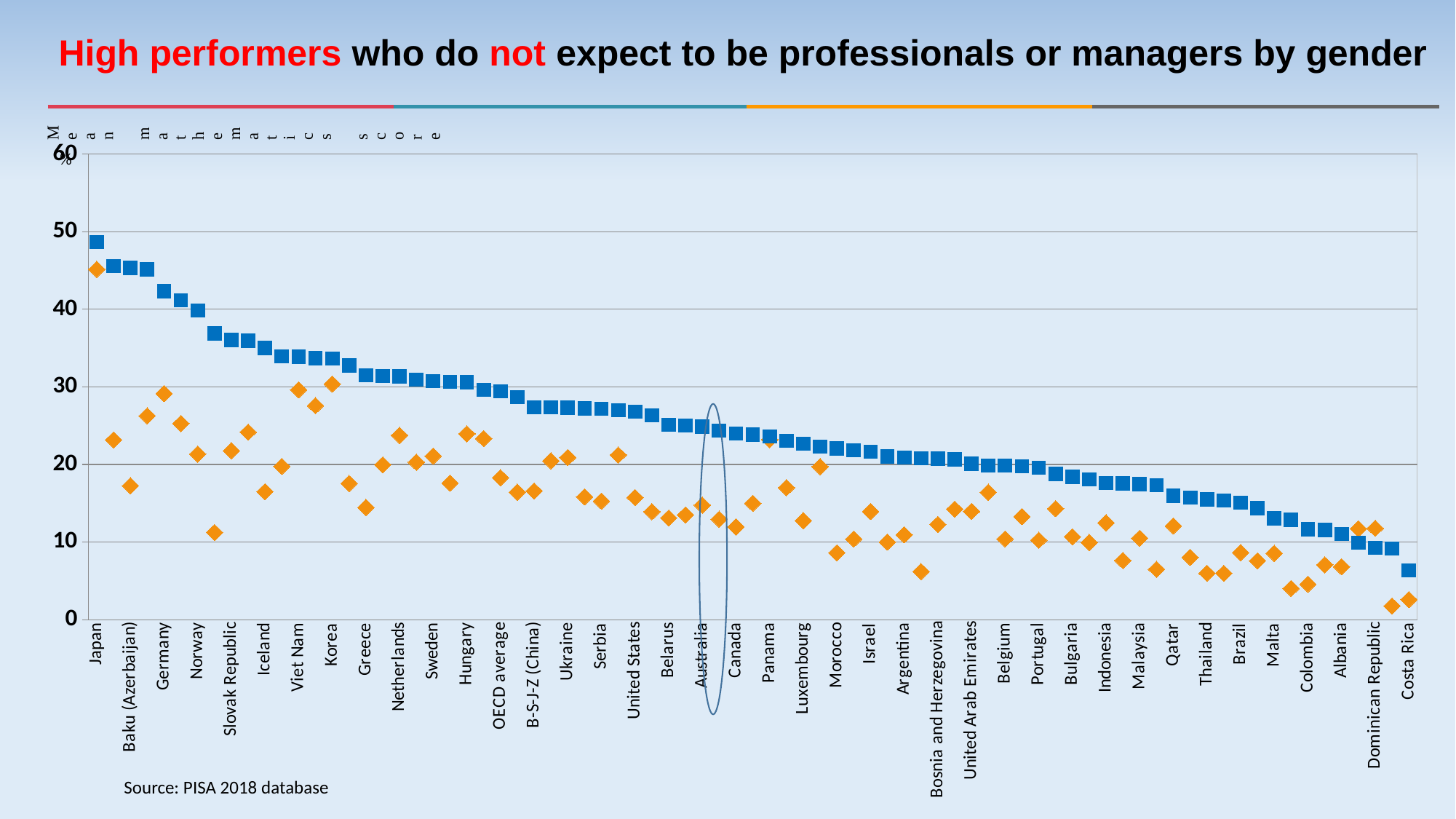

# High performers who do not expect to be professionals or managers by gender

### Chart

| Category | Girls | Boys |
|---|---|---|
| Japan | 45.151811108696656 | 48.63660666468107 |
| Switzerland | 23.16225107931062 | 45.57466523191908 |
| Baku (Azerbaijan) | 17.2521334408097 | 45.321855176489564 |
| Czech Republic | 26.265979544899043 | 45.16451872209083 |
| Germany | 29.125143676953005 | 42.3330238303108 |
| Finland | 25.272110413473808 | 41.181880890277306 |
| Norway | 21.328066965871837 | 39.82940153148474 |
| Montenegro | 11.228998716661252 | 36.89032964174625 |
| Slovak Republic | 21.761705110814546 | 36.038647590898826 |
| Austria | 24.161110187298906 | 35.96229445348906 |
| Iceland | 16.48923364062005 | 35.02346568052821 |
| Slovenia | 19.742799873427266 | 33.94511037994366 |
| Viet Nam | 29.61681329582768 | 33.88492120381384 |
| Chinese Taipei | 27.57841547723933 | 33.6960317109922 |
| Korea | 30.368410850678305 | 33.66736833129152 |
| Croatia | 17.552423506951953 | 32.74265961184856 |
| Greece | 14.448786511484682 | 31.500082840550395 |
| Italy | 19.94807872065918 | 31.409213380837514 |
| Netherlands | 23.75505528516316 | 31.339618789891986 |
| Poland | 20.279148108614596 | 30.943316254834595 |
| Sweden | 21.079683480460485 | 30.75306486929859 |
| Estonia | 17.589611872503884 | 30.661531723321335 |
| Hungary | 23.939323132232154 | 30.6075285103805 |
| France | 23.335847004312782 | 29.623281499257907 |
| OECD average | 18.285036549473546 | 29.43537240759027 |
| New Zealand | 16.42629017904348 | 28.66114962372236 |
| B-S-J-Z (China) | 16.576023881394878 | 27.36413439693934 |
| Latvia | 20.457533117743537 | 27.344455274625393 |
| Ukraine | 20.899003076461945 | 27.30078538512631 |
| Macao (China) | 15.81890529111706 | 27.23026157067938 |
| Serbia | 15.27734216072048 | 27.172023675076613 |
| Hong Kong (China) | 21.214225643570632 | 26.967796741285294 |
| United States | 15.732376060649823 | 26.81225122555528 |
| Denmark | 13.912279144133219 | 26.312878659607303 |
| Belarus | 13.096115447740155 | 25.110249836720644 |
| Russia | 13.495446516486528 | 24.988794039553987 |
| Australia | 14.74414991205603 | 24.887474245627445 |
| United Kingdom | 12.940985871171288 | 24.348221707757975 |
| Canada | 11.946119765248644 | 24.0034833425853 |
| Kazakhstan | 14.995119540649773 | 23.825298060967715 |
| Panama | 23.2013533801062 | 23.594988786657115 |
| Brunei Darussalam | 17.004741764375225 | 23.06715173627423 |
| Luxembourg | 12.74667330895064 | 22.646948177701006 |
| North Macedonia | 19.71672523889626 | 22.29609028137984 |
| Morocco | 8.60329020413866 | 22.074981270651573 |
| Spain | 10.379563835287028 | 21.81621583174735 |
| Israel | 13.925534324011366 | 21.64542453124738 |
| Ireland | 9.987054804991322 | 21.042581267636887 |
| Argentina | 10.927929179641637 | 20.909179107998785 |
| Turkey | 6.193224796127699 | 20.769745750425763 |
| Bosnia and Herzegovina | 12.266425800187427 | 20.72686160255047 |
| Kosovo | 14.232280951670846 | 20.668639007709803 |
| United Arab Emirates | 13.952407486797682 | 20.091422266619603 |
| Lithuania | 16.40671862901916 | 19.879671557129793 |
| Belgium | 10.396246108944137 | 19.83124483230055 |
| Romania | 13.267397152795217 | 19.78055501380177 |
| Portugal | 10.226551302093927 | 19.569658480529885 |
| Moldova | 14.295520165145748 | 18.791325683919275 |
| Bulgaria | 10.677056410820231 | 18.41668854582797 |
| Singapore | 9.936669522559066 | 18.077313837004844 |
| Indonesia | 12.475545968101121 | 17.577309526058148 |
| Saudi Arabia | 7.617897936482332 | 17.536377041601302 |
| Malaysia | 10.491094986292774 | 17.437187035729586 |
| Philippines | 6.480504236515806 | 17.29723016750075 |
| Qatar | 12.071147825758148 | 15.93789436152843 |
| Uruguay | 8.019272907067366 | 15.72563121023923 |
| Thailand | 5.976545609755457 | 15.502905596700009 |
| Jordan | 5.970231203250072 | 15.346316429530225 |
| Brazil | 8.631971740289474 | 15.046353065317573 |
| Chile | 7.579366555904994 | 14.37366297987245 |
| Malta | 8.538146238135003 | 13.073173253871817 |
| Georgia | 4.01515556057477 | 12.859132403248188 |
| Colombia | 4.559351502368778 | 11.624130518498196 |
| Mexico | 7.056491498196348 | 11.533718009889695 |
| Albania | 6.810353180339896 | 11.006567892163698 |
| Peru | 11.704478085715063 | 9.894493414306982 |
| Dominican Republic | 11.765916624928272 | 9.268096923385622 |
| Lebanon | 1.754821454162902 | 9.176039916792142 |
| Costa Rica | 2.574311797683718 | 6.314467324614231 |
Source: PISA 2018 database